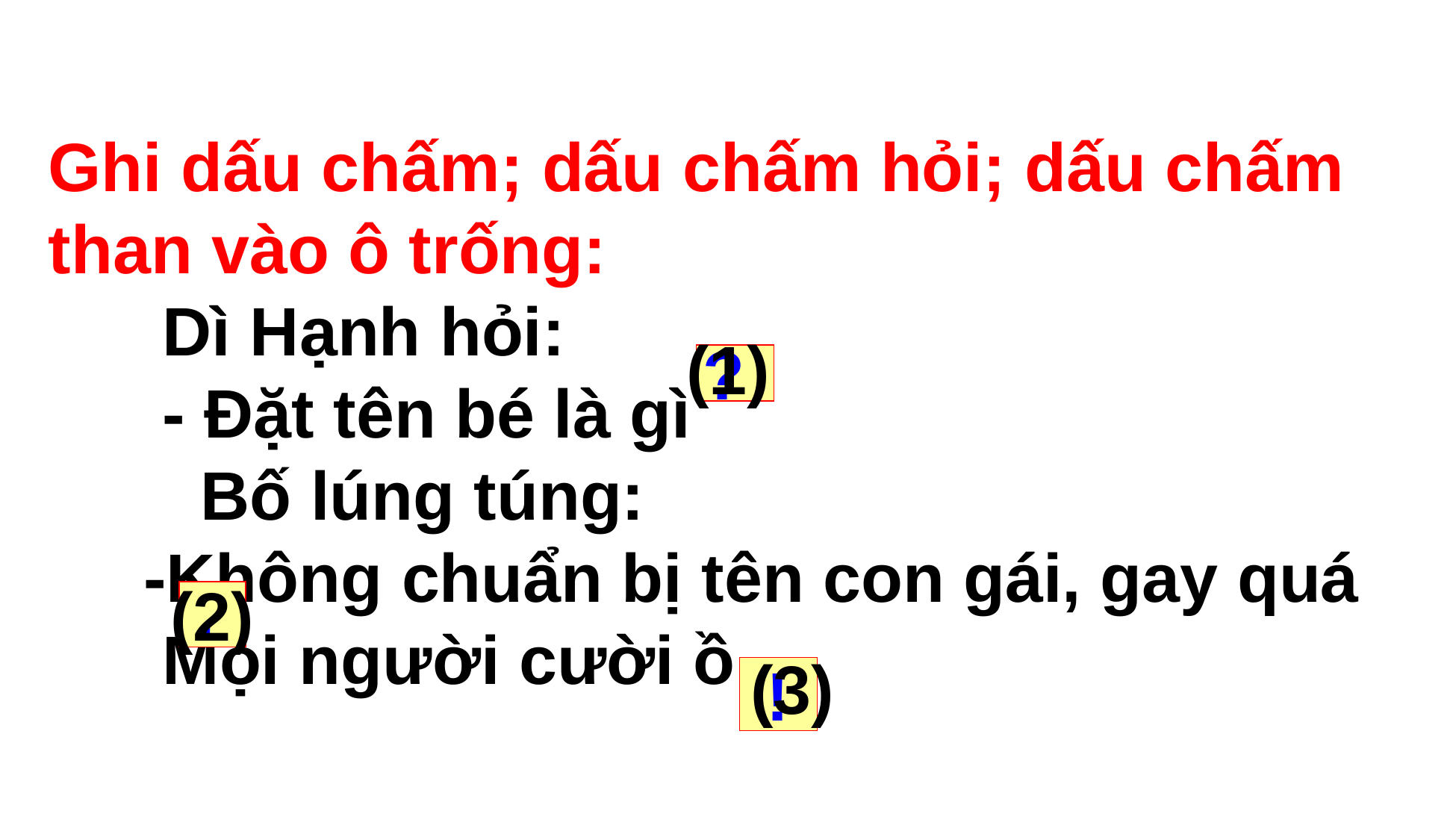

Ghi dấu chấm; dấu chấm hỏi; dấu chấm than vào ô trống:
      Dì Hạnh hỏi:
      - Đặt tên bé là gì
        Bố lúng túng:
     -Không chuẩn bị tên con gái, gay quá
      Mọi người cười ồ
(1)
?

.
(2)

(3)
!